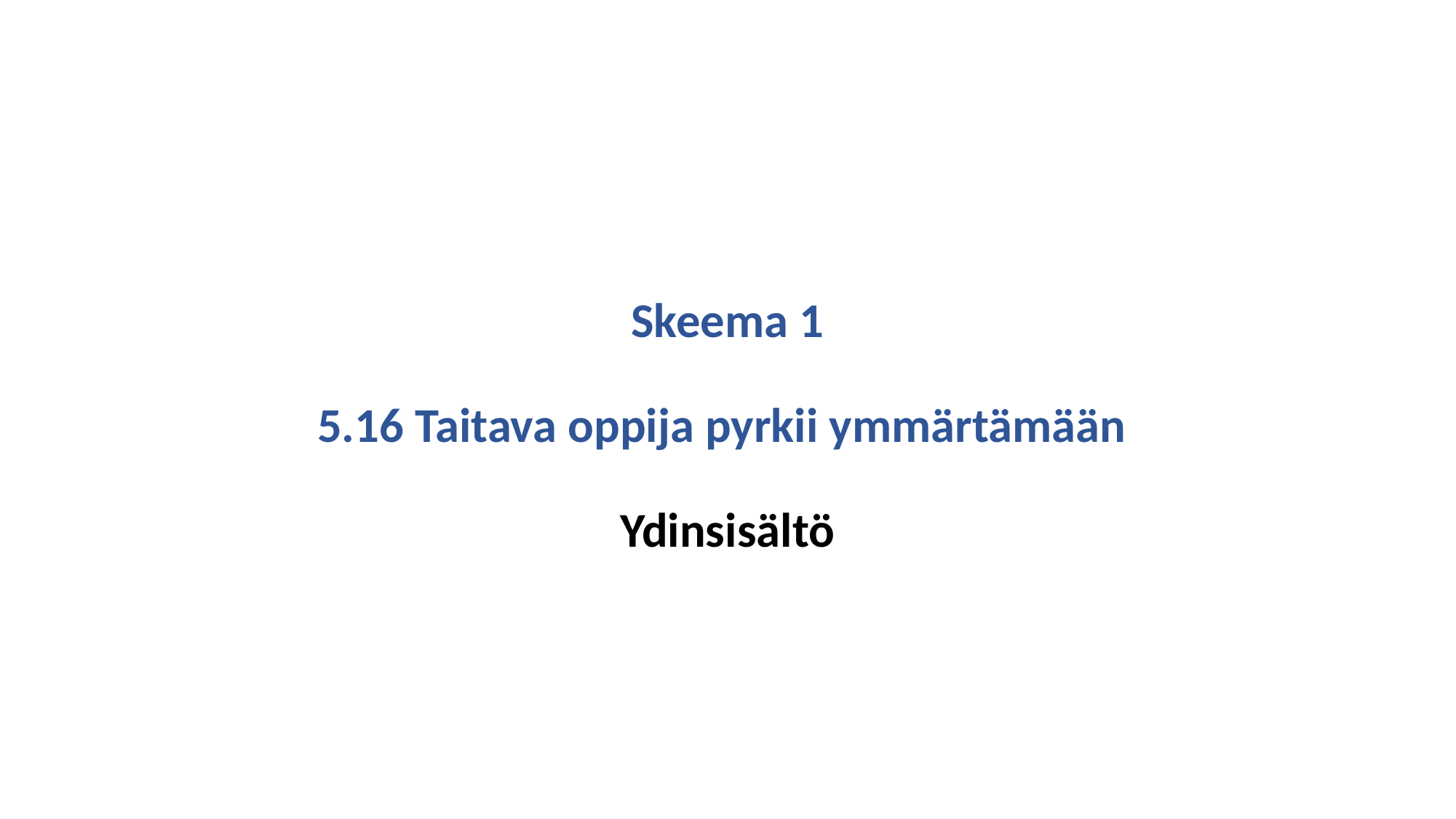

# Skeema 1 5.16 Taitava oppija pyrkii ymmärtämään Ydinsisältö